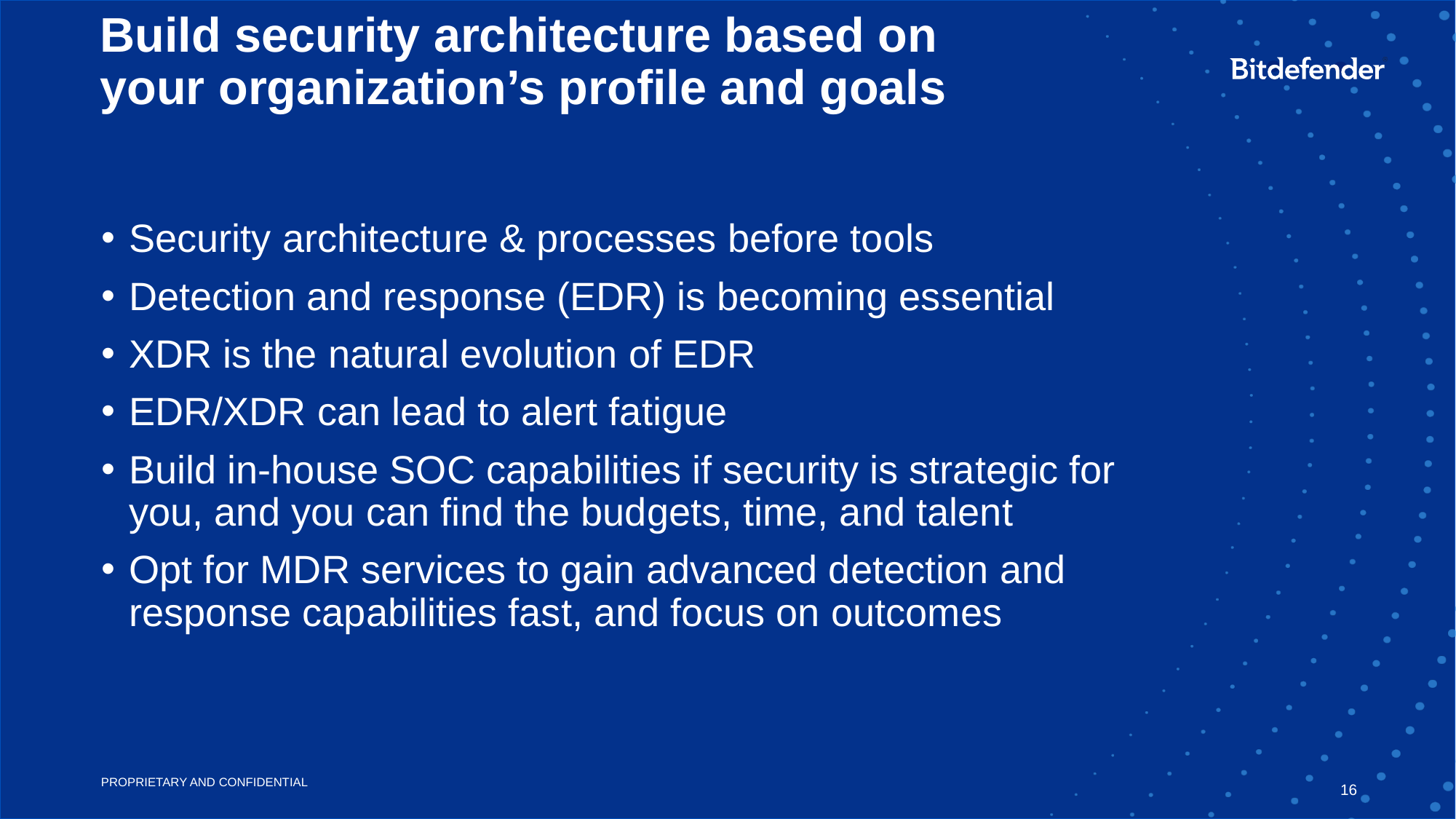

# Build security architecture based on your organization’s profile and goals
Security architecture & processes before tools
Detection and response (EDR) is becoming essential
XDR is the natural evolution of EDR
EDR/XDR can lead to alert fatigue
Build in-house SOC capabilities if security is strategic for you, and you can find the budgets, time, and talent
Opt for MDR services to gain advanced detection and response capabilities fast, and focus on outcomes